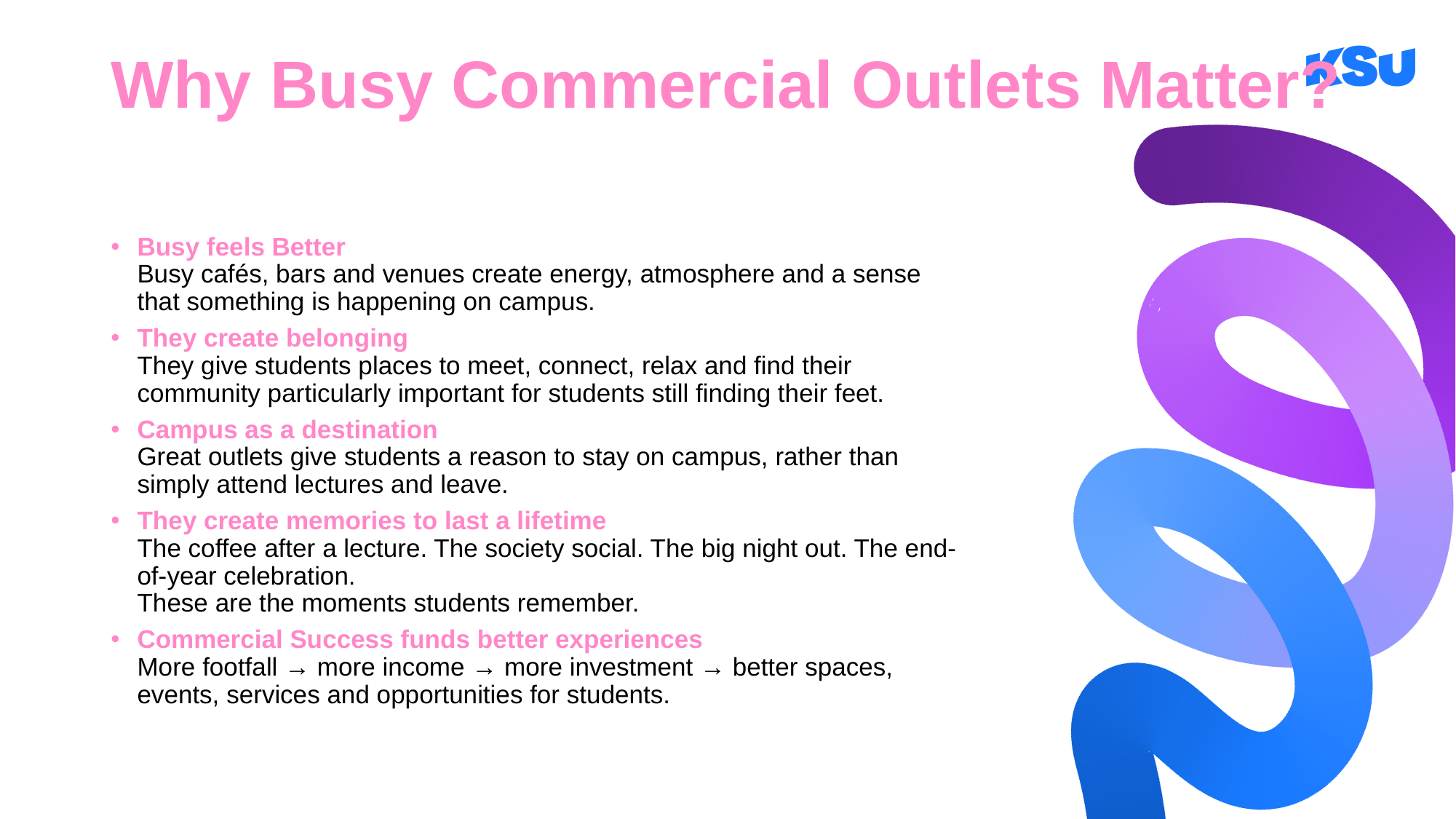

# Why Busy Commercial Outlets Matter?

Busy feels Better
Busy cafés, bars and venues create energy, atmosphere and a sense that something is happening on campus.
They create belonging
They give students places to meet, connect, relax and find their community particularly important for students still finding their feet.
Campus as a destination
Great outlets give students a reason to stay on campus, rather than simply attend lectures and leave.
They create memories to last a lifetime
The coffee after a lecture. The society social. The big night out. The end-of-year celebration.
These are the moments students remember.
Commercial Success funds better experiences
More footfall → more income → more investment → better spaces, events, services and opportunities for students.